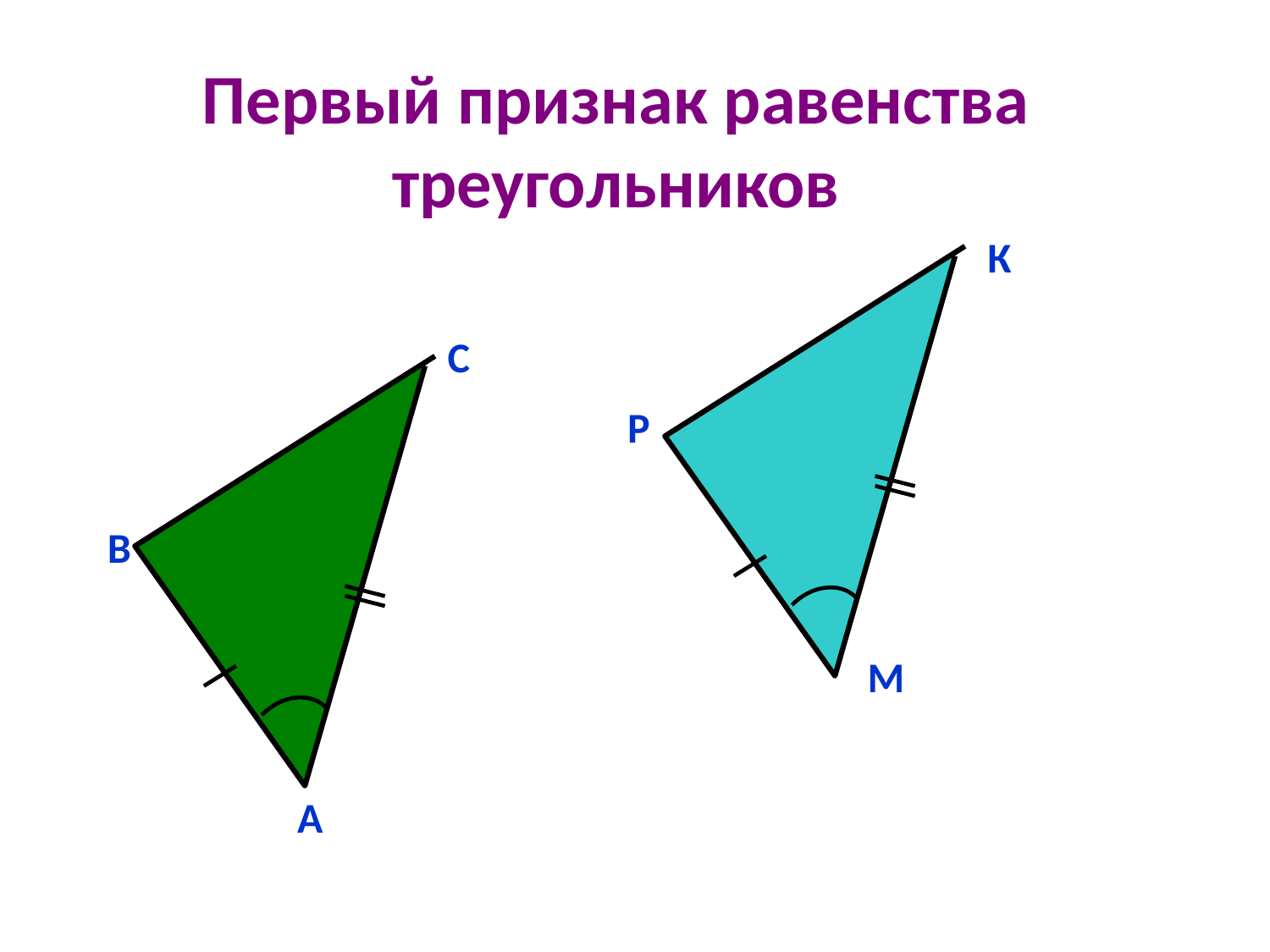

# Первый признак равенства треугольников
К

С

Р

В

М

А